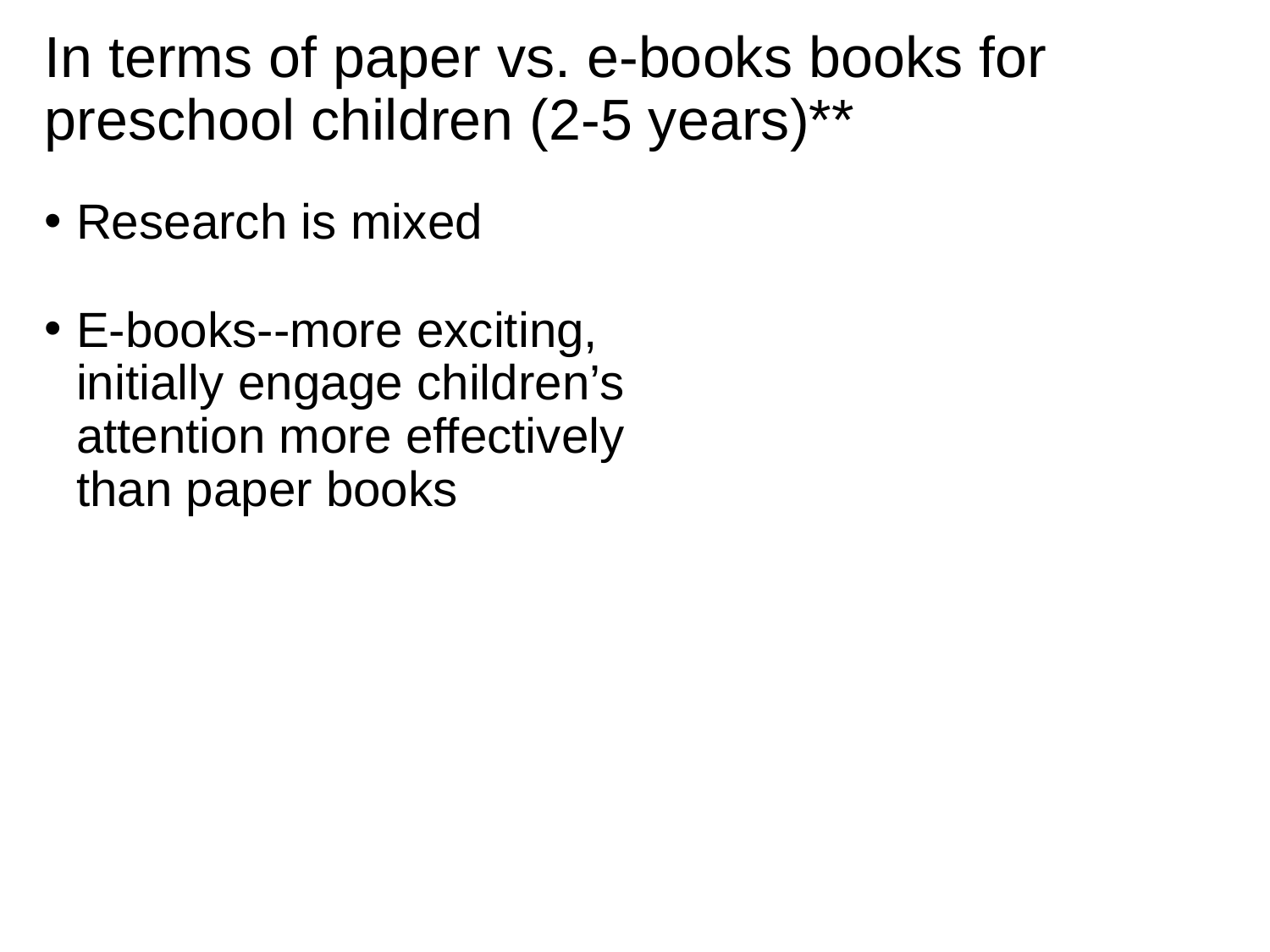

# In terms of paper vs. e-books books for preschool children (2-5 years)**
Research is mixed

E-books--more exciting, initially engage children’s attention more effectively than paper books